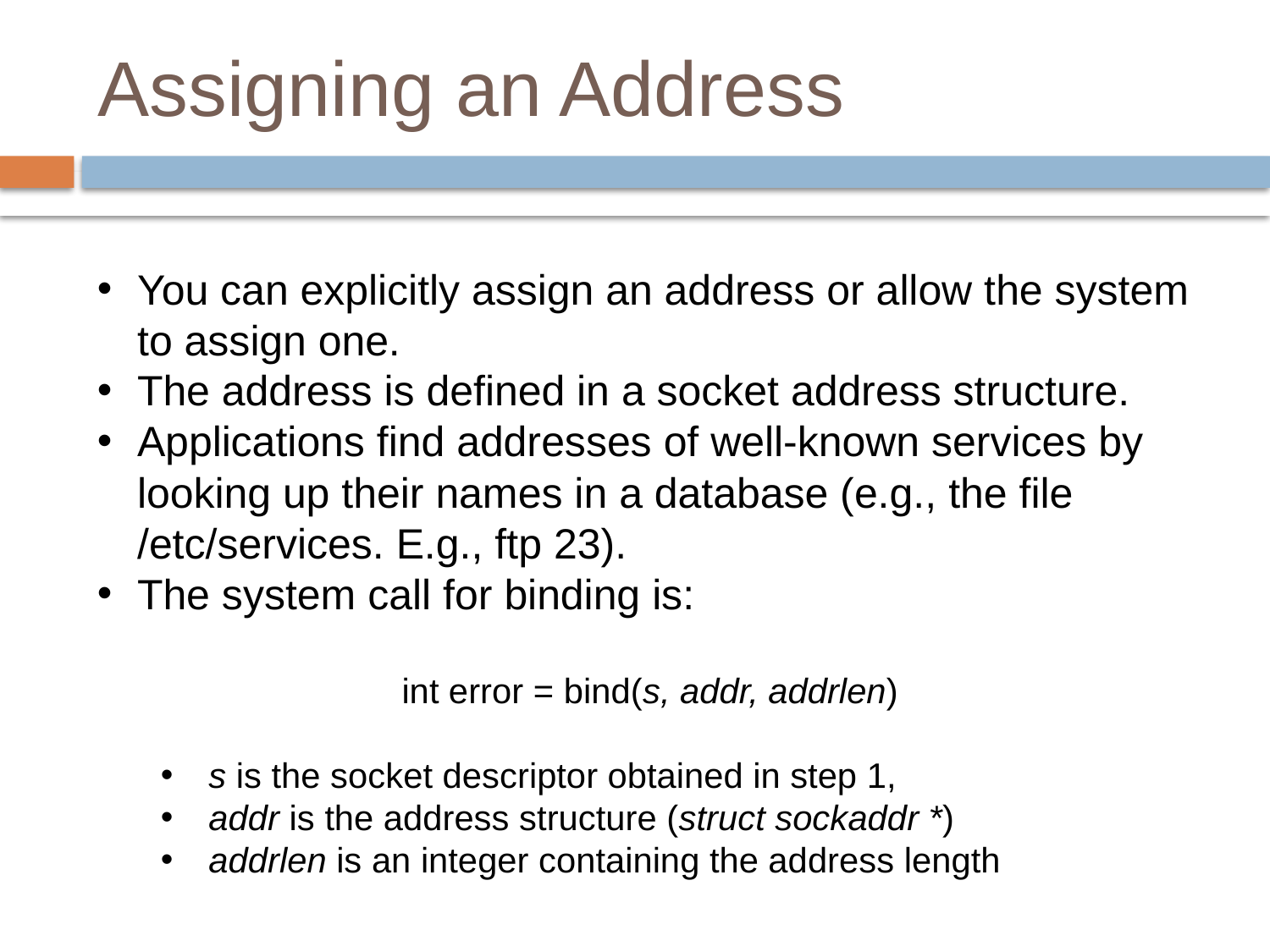

# Assigning an Address
You can explicitly assign an address or allow the system to assign one.
The address is defined in a socket address structure.
Applications find addresses of well-known services by looking up their names in a database (e.g., the file /etc/services. E.g., ftp 23).
The system call for binding is:

int error = bind(s, addr, addrlen)

s is the socket descriptor obtained in step 1,
addr is the address structure (struct sockaddr *)
addrlen is an integer containing the address length